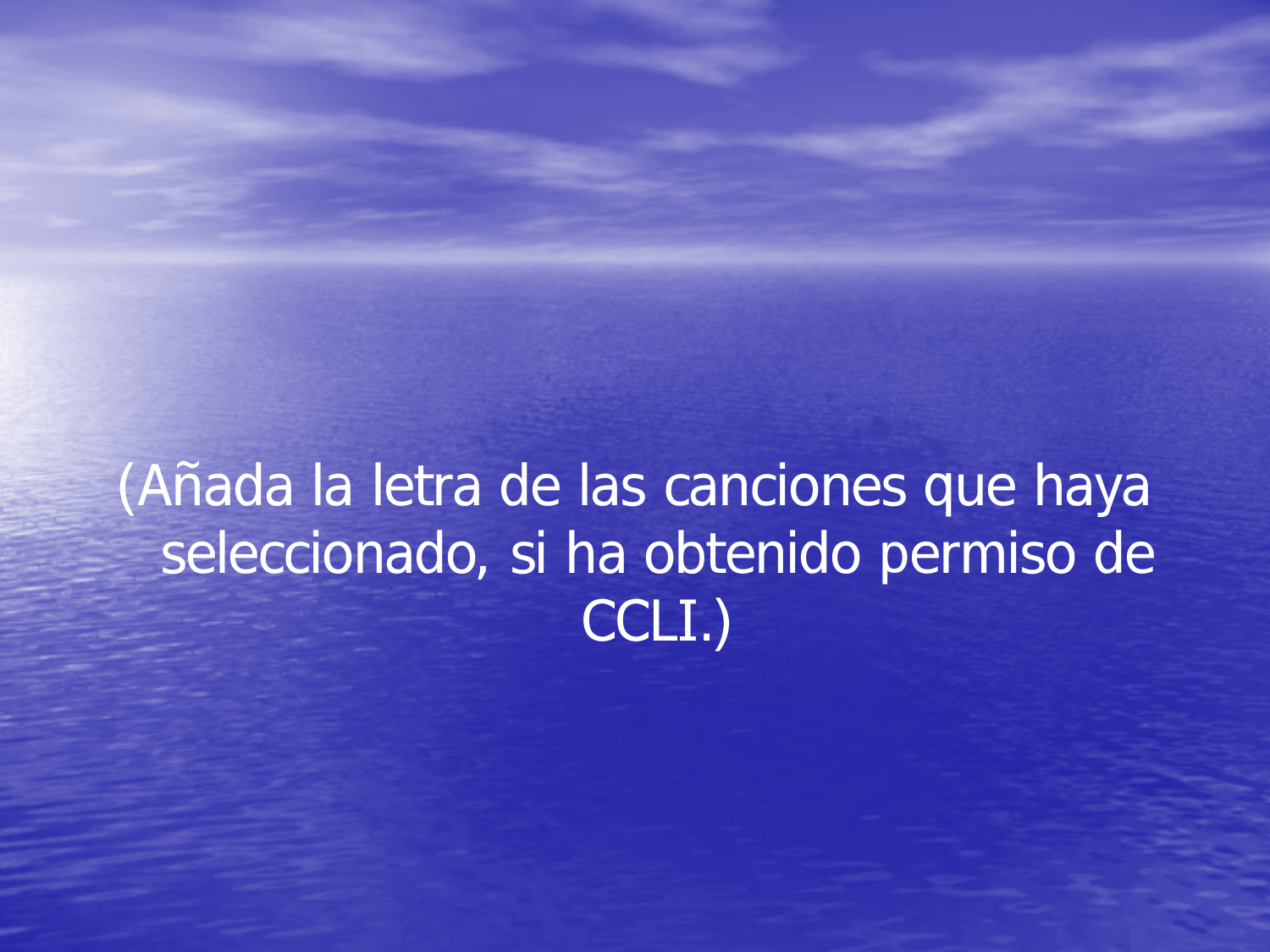

(Añada la letra de las canciones que haya seleccionado, si ha obtenido permiso de CCLI.)